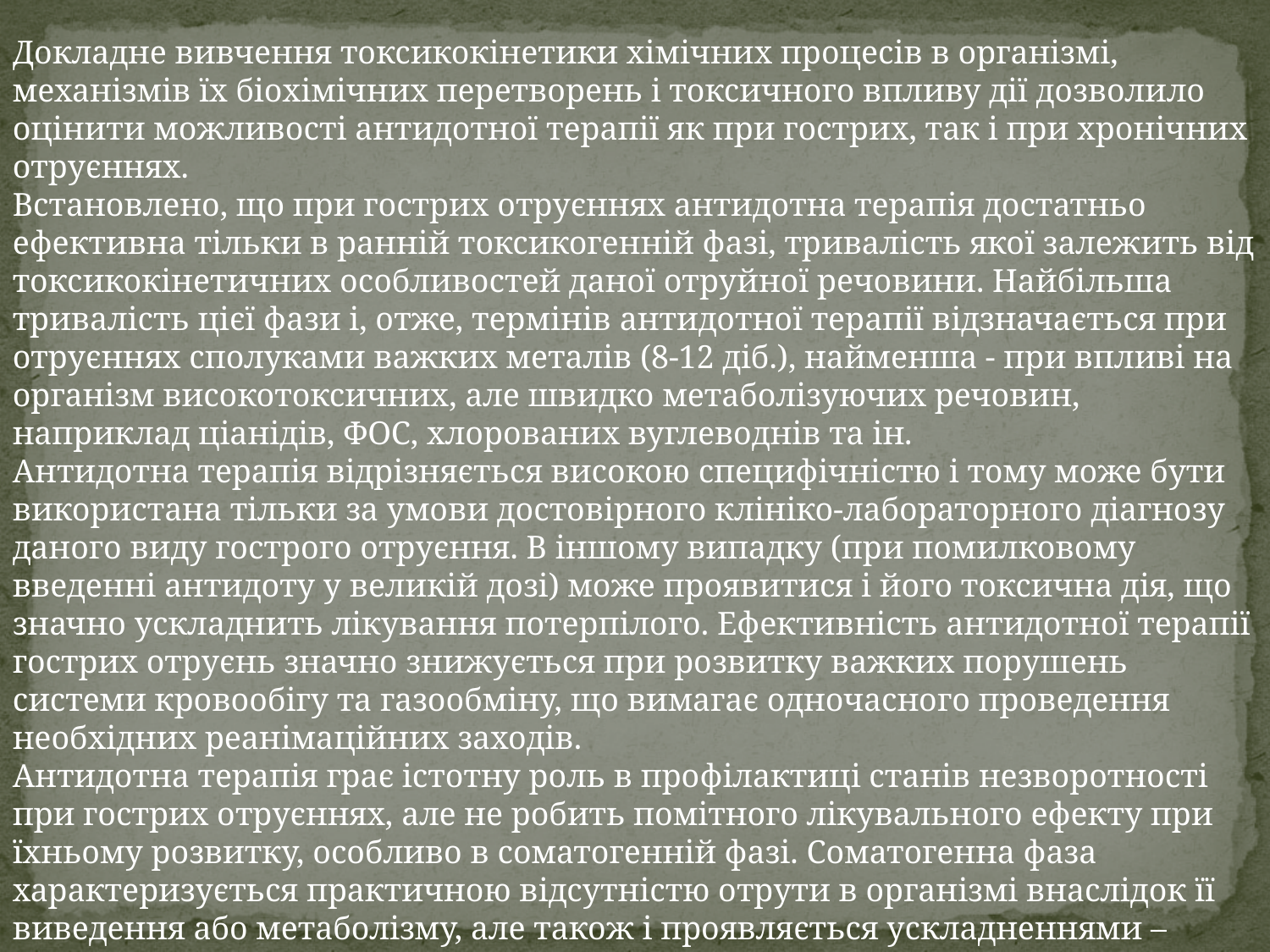

Докладне вивчення токсикокінетики хімічних процесів в організмі, механізмів їх біохімічних перетворень і токсичного впливу дії дозволило оцінити можливості антидотної терапії як при гострих, так і при хронічних отруєннях.
Встановлено, що при гострих отруєннях антидотна терапія достатньо ефективна тільки в ранній токсикогенній фазі, тривалість якої залежить від токсикокінетичних особливостей даної отруйної речовини. Найбільша тривалість цієї фази і, отже, термінів антидотної терапії відзначається при отруєннях сполуками важких металів (8-12 діб.), найменша - при впливі на організм високотоксичних, але швидко метаболізуючих речовин, наприклад ціанідів, ФОС, хлорованих вуглеводнів та ін.
Антидотна терапія відрізняється високою специфічністю і тому може бути використана тільки за умови достовірного клініко-лабораторного діагнозу даного виду гострого отруєння. В іншому випадку (при помилковому введенні антидоту у великій дозі) може проявитися і його токсична дія, що значно ускладнить лікування потерпілого. Ефективність антидотної терапії гострих отруєнь значно знижується при розвитку важких порушень системи кровообігу та газообміну, що вимагає одночасного проведення необхідних реанімаційних заходів.
Антидотна терапія грає істотну роль в профілактиці станів незворотності при гострих отруєннях, але не робить помітного лікувального ефекту при їхньому розвитку, особливо в соматогенній фазі. Соматогенна фаза характеризується практичною відсутністю отрути в організмі внаслідок її виведення або метаболізму, але також і проявляється ускладненнями – серцево-судинною недостатністю, запаленням легенів і т д.
Антидотна терапія при підгострих і хронічних отруєннях має свої особливості.